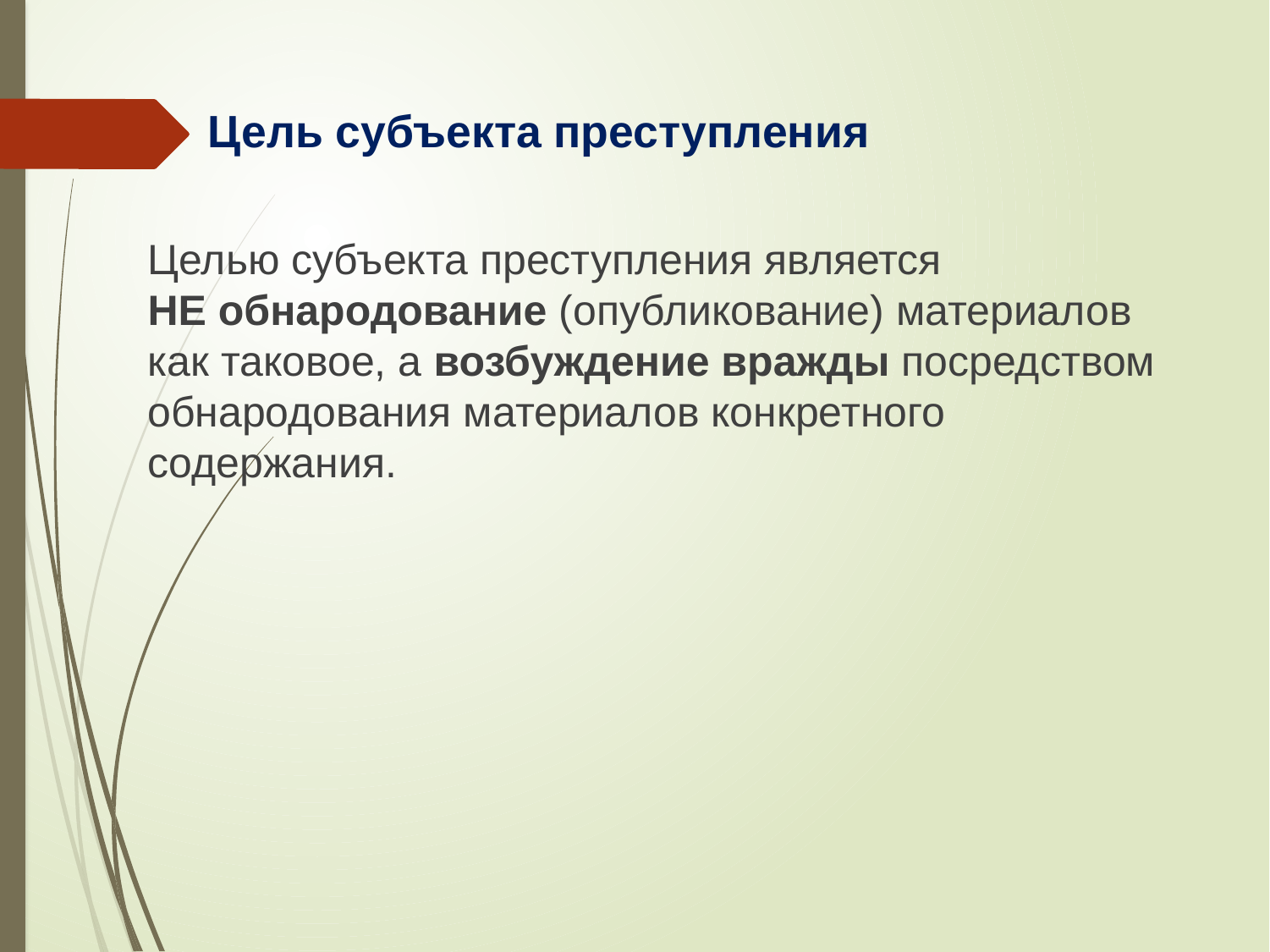

# Цель субъекта преступления
Целью субъекта преступления является
НЕ обнародование (опубликование) материалов как таковое, а возбуждение вражды посредством обнародования материалов конкретного содержания.